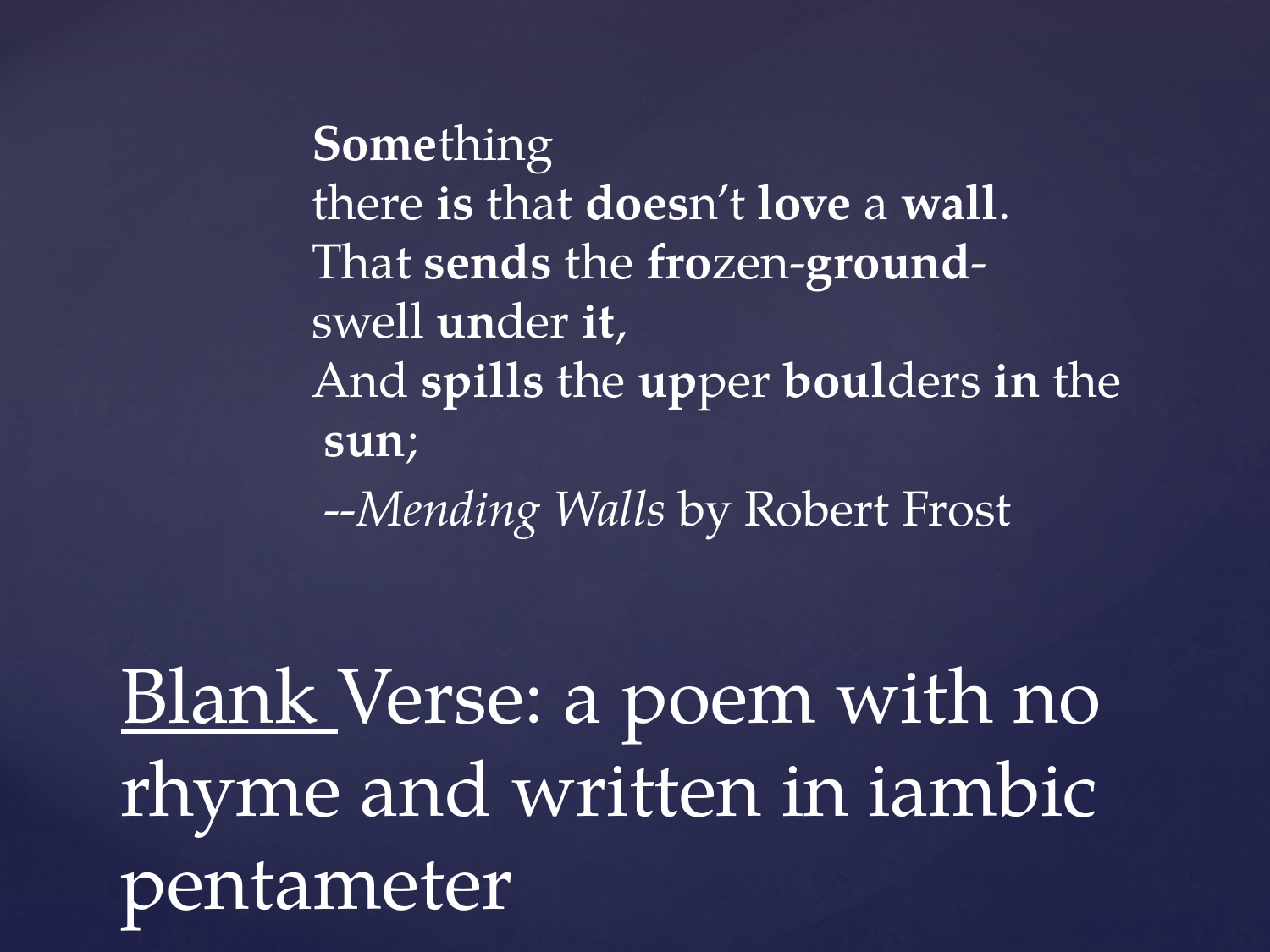

Something there is that doesn’t love a wall.
That sends the frozen-ground-swell under it,
And spills the upper boulders in the sun;
 --Mending Walls by Robert Frost

# Blank Verse: a poem with no rhyme and written in iambic pentameter